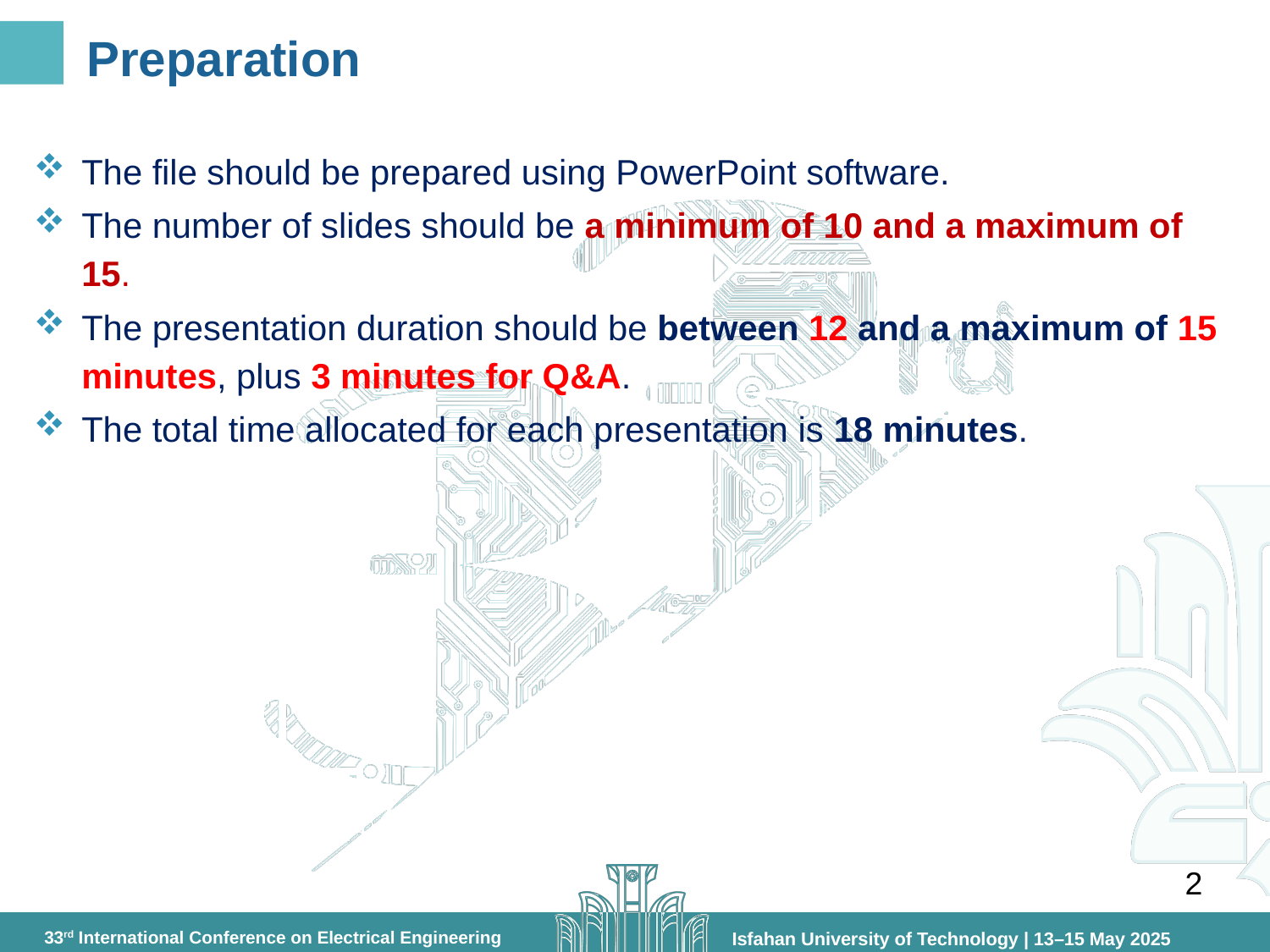

# Preparation
The file should be prepared using PowerPoint software.
The number of slides should be a minimum of 10 and a maximum of 15.
The presentation duration should be between 12 and a maximum of 15 minutes, plus 3 minutes for Q&A.
The total time allocated for each presentation is 18 minutes.